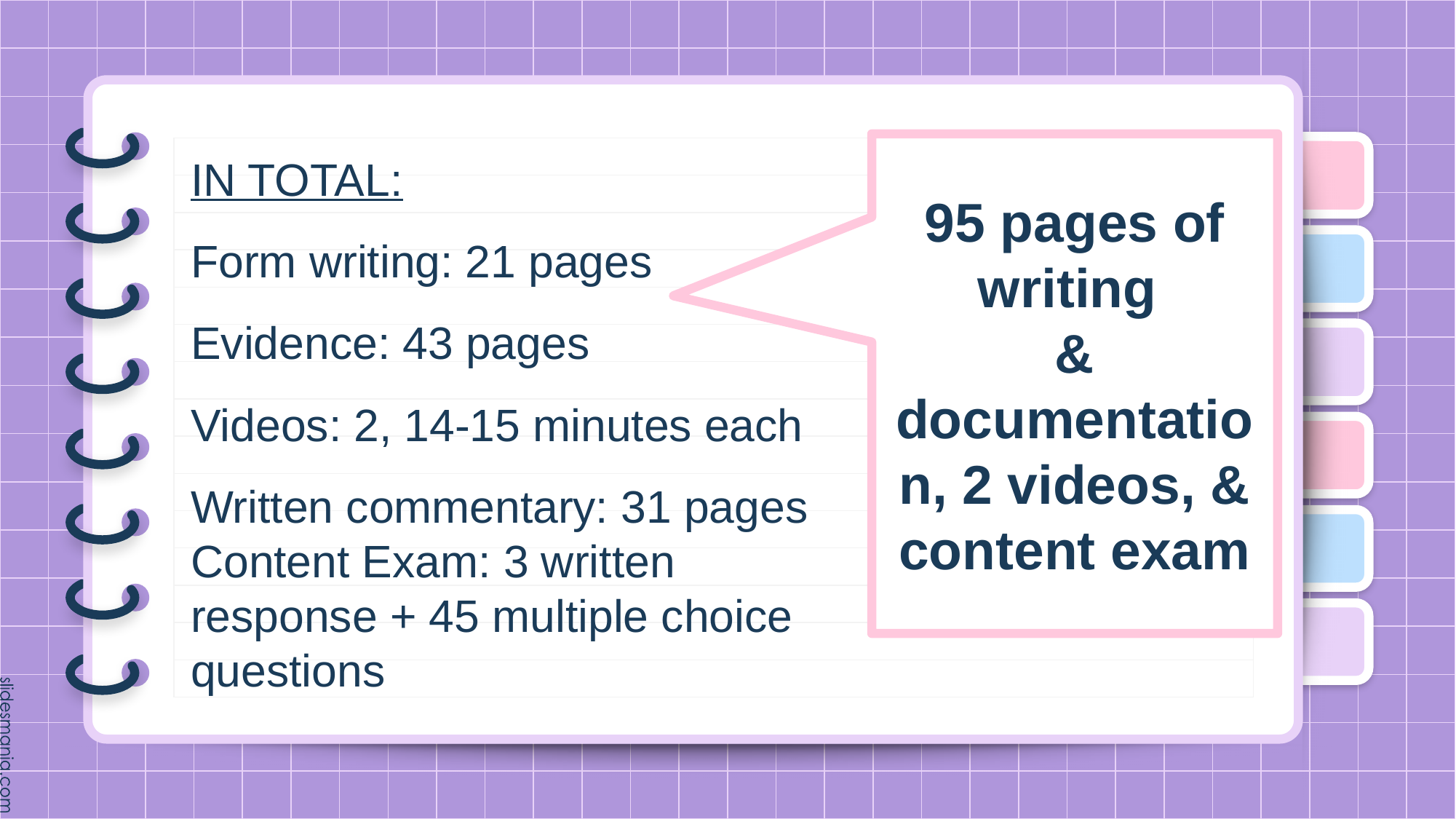

# IN TOTAL:
Form writing: 21 pages
Evidence: 43 pages
Videos: 2, 14-15 minutes each
Written commentary: 31 pages
Content Exam: 3 written response + 45 multiple choice questions

95 pages of writing
& documentation, 2 videos, & content exam